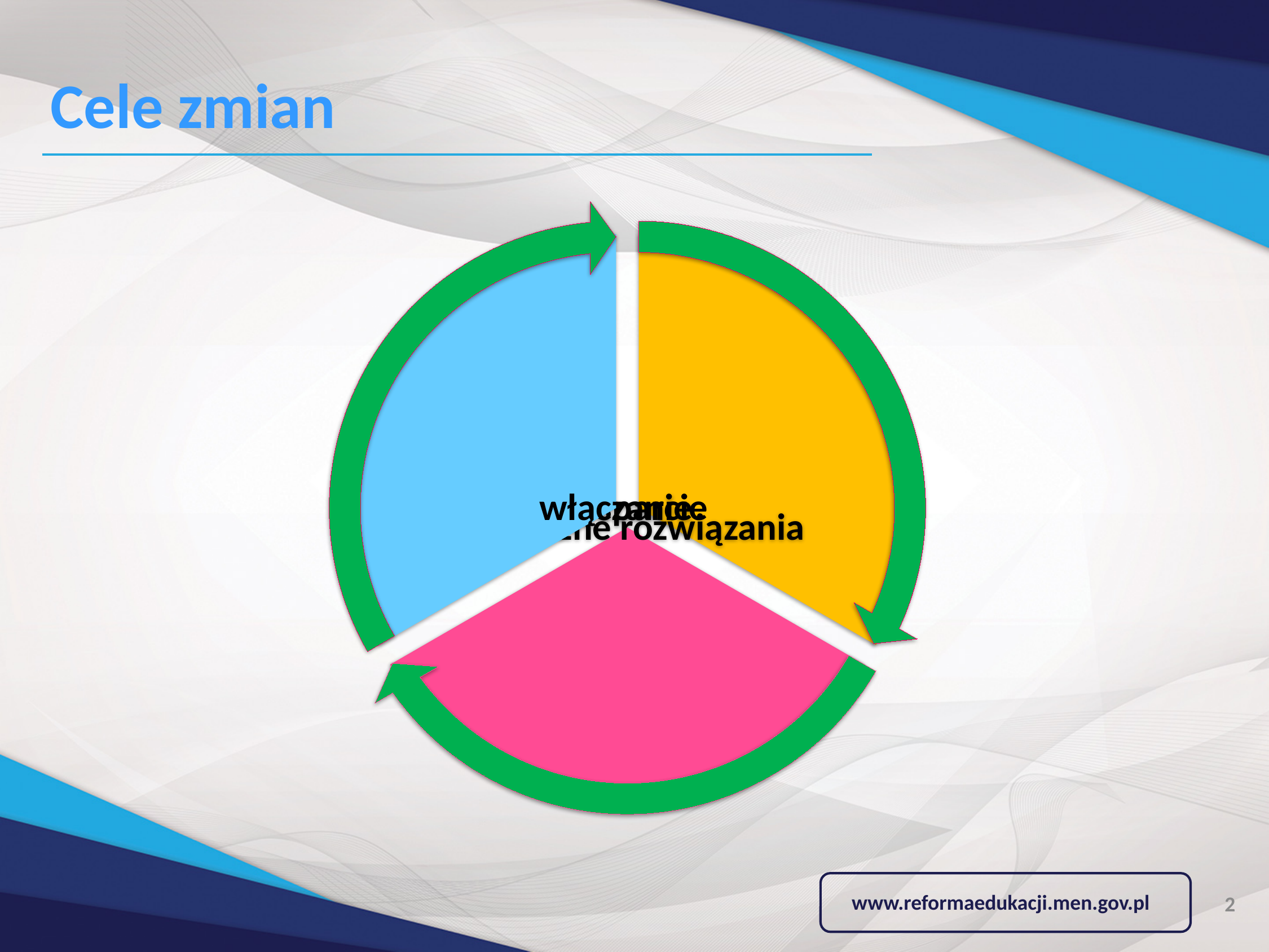

Cele zmian
wsparcie
elastyczne rozwiązania
włączanie

www.reformaedukacji.men.gov.pl
2